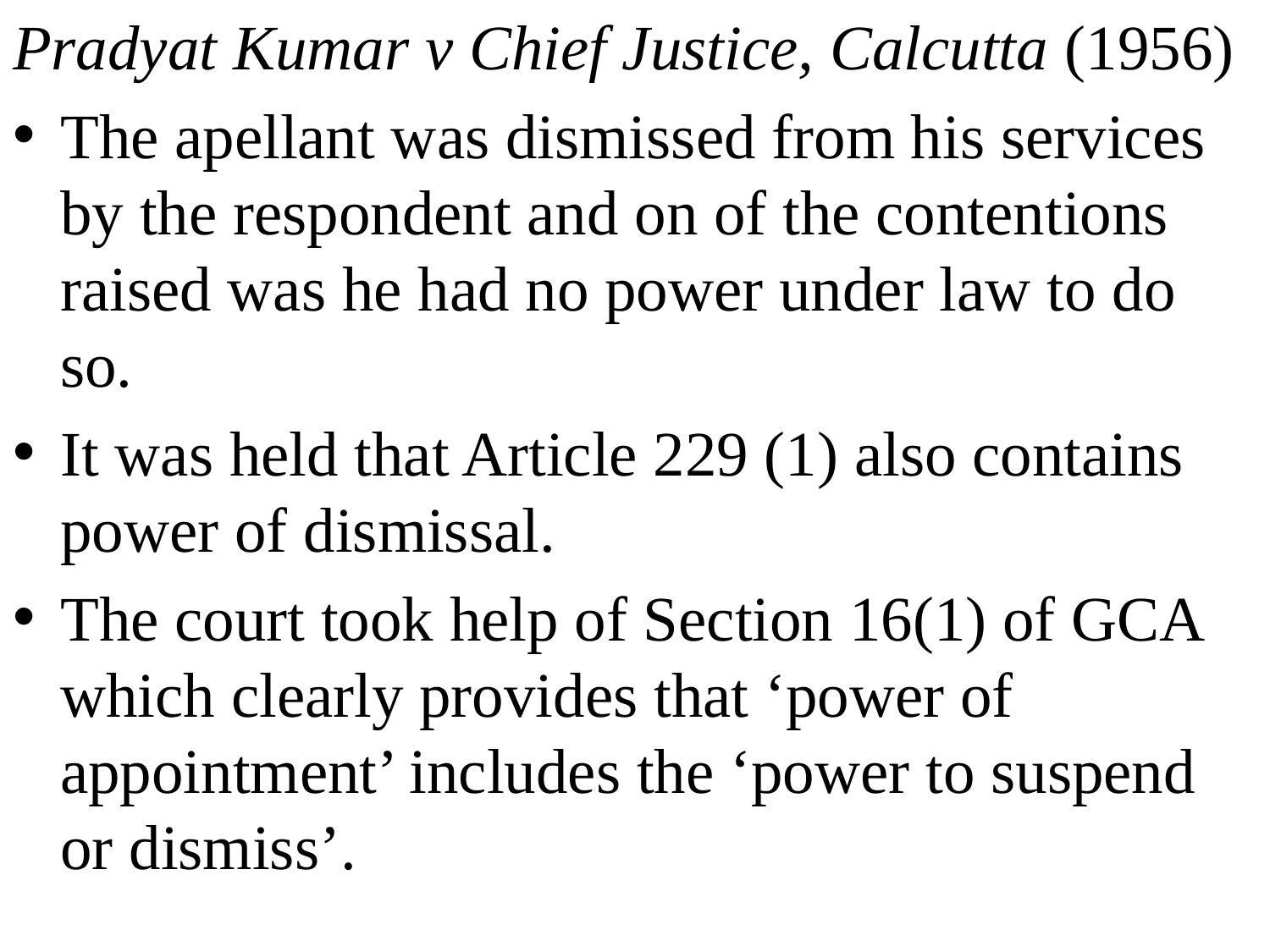

Pradyat Kumar v Chief Justice, Calcutta (1956)
The apellant was dismissed from his services by the respondent and on of the contentions raised was he had no power under law to do so.
It was held that Article 229 (1) also contains power of dismissal.
The court took help of Section 16(1) of GCA which clearly provides that ‘power of appointment’ includes the ‘power to suspend or dismiss’.